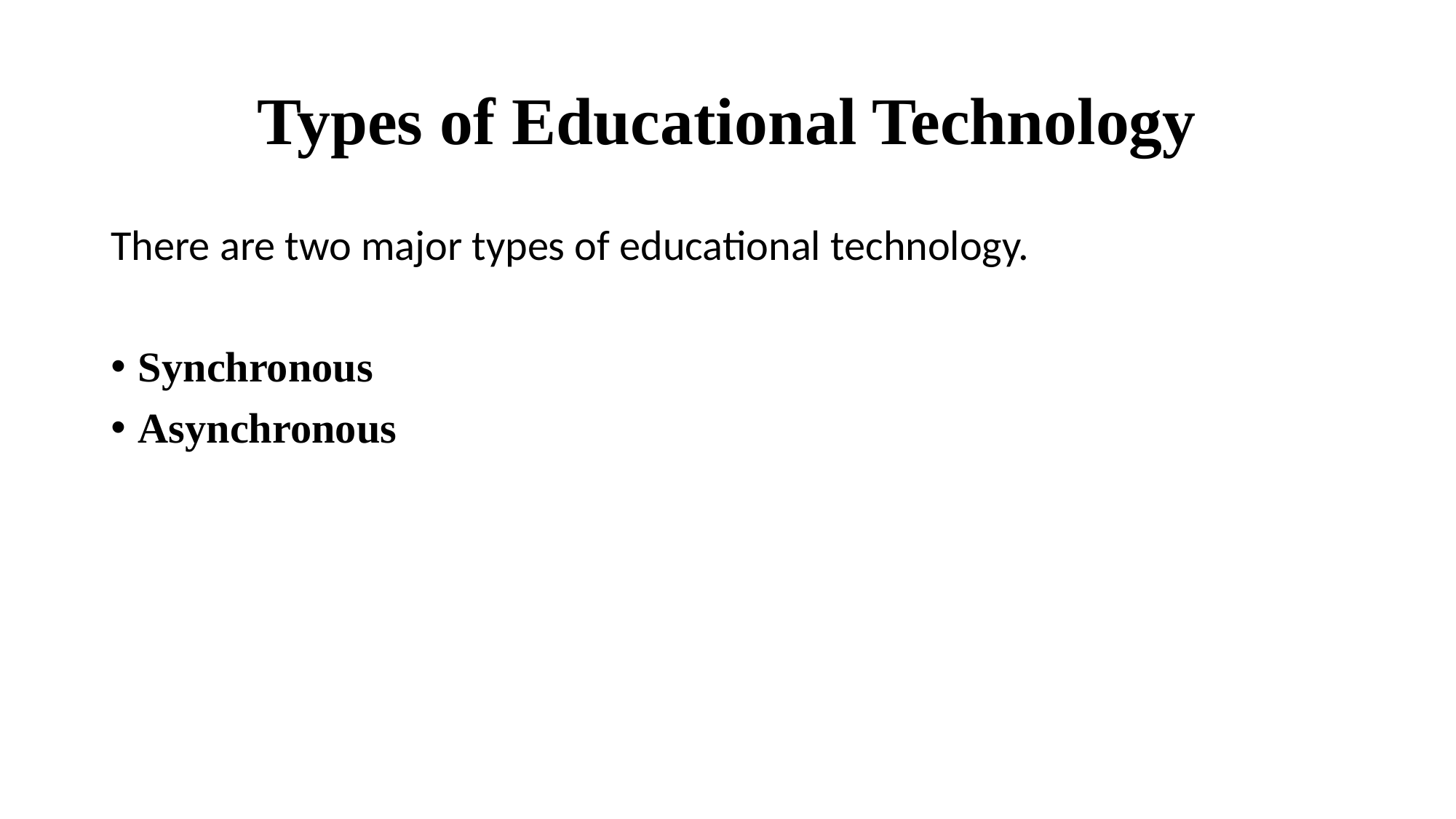

# Types of Educational Technology
There are two major types of educational technology.

Synchronous
Asynchronous